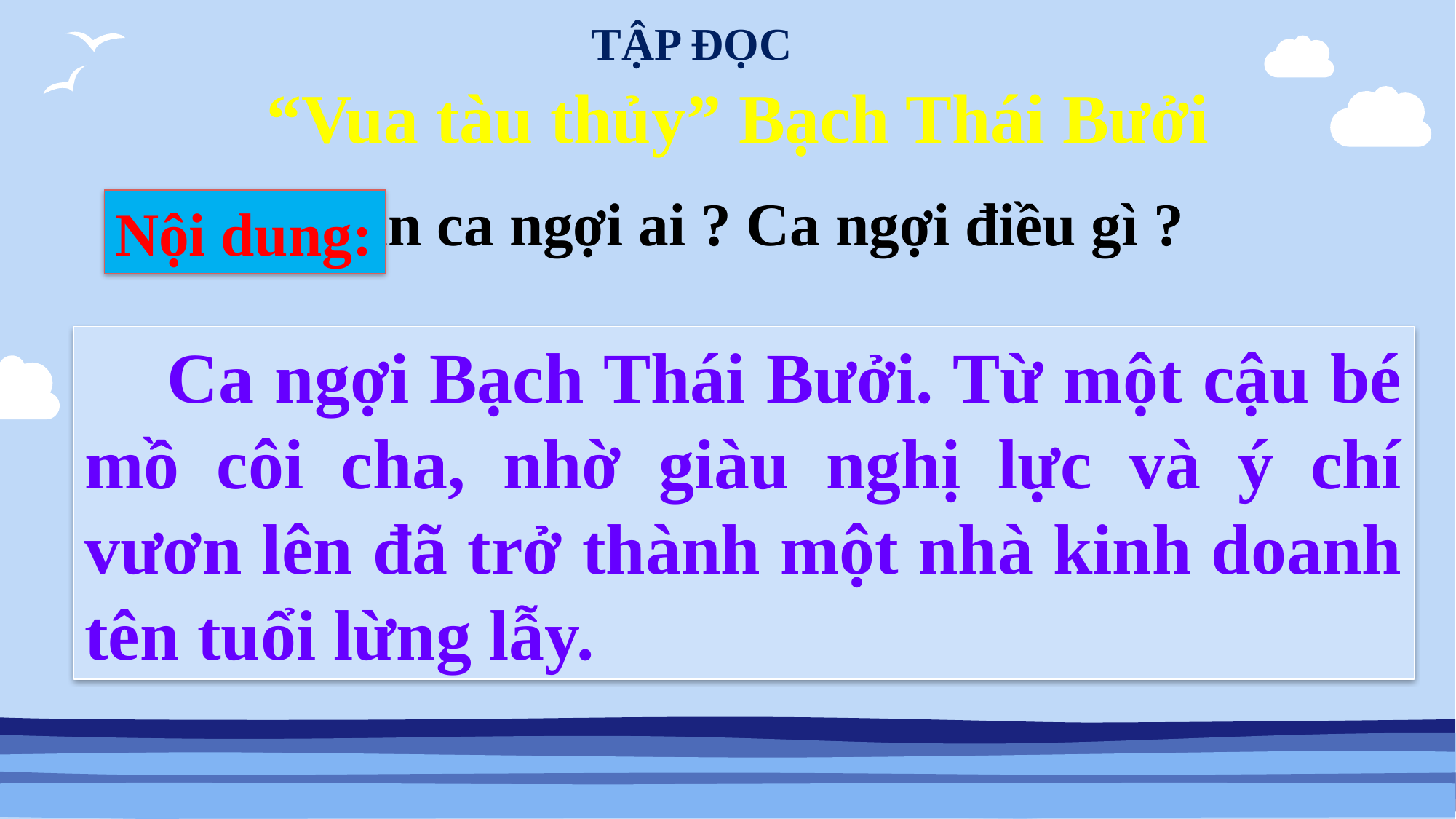

TẬP ĐỌC
“Vua tàu thủy” Bạch Thái Bưởi
Bài văn ca ngợi ai ? Ca ngợi điều gì ?
Nội dung:

    Ca ngợi Bạch Thái Bưởi. Từ một cậu bé mồ côi cha, nhờ giàu nghị lực và ý chí vươn lên đã trở thành một nhà kinh doanh tên tuổi lừng lẫy.